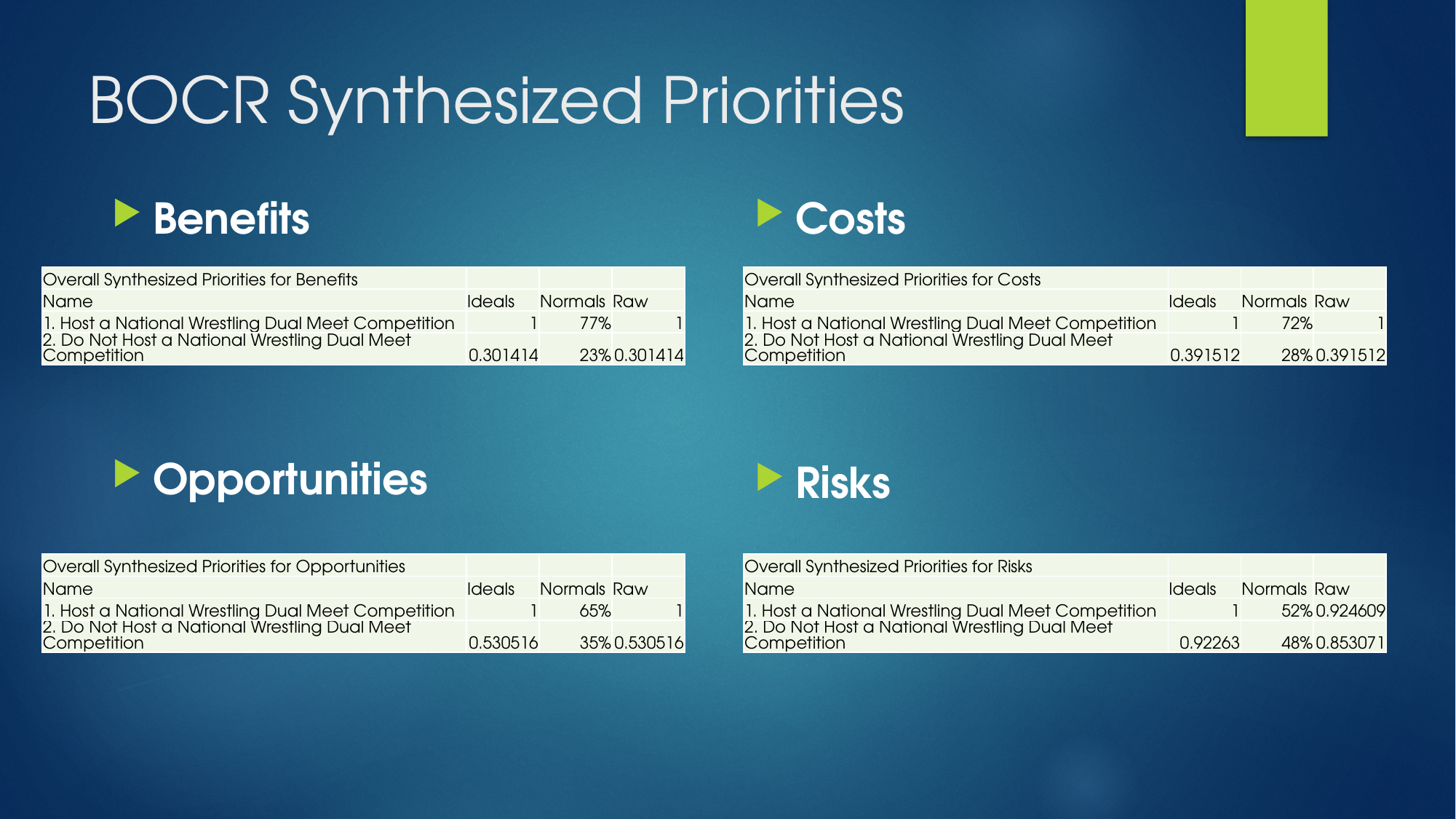

# BOCR Synthesized Priorities
Benefits

Opportunities

Costs

Risks

| Overall Synthesized Priorities for Benefits |  |  |  |
| --- | --- | --- | --- |
| Name | Ideals | Normals | Raw |
| 1. Host a National Wrestling Dual Meet Competition | 1 | 77% | 1 |
| 2. Do Not Host a National Wrestling Dual Meet Competition | 0.301414 | 23% | 0.301414 |
| Overall Synthesized Priorities for Costs |  |  |  |
| --- | --- | --- | --- |
| Name | Ideals | Normals | Raw |
| 1. Host a National Wrestling Dual Meet Competition | 1 | 72% | 1 |
| 2. Do Not Host a National Wrestling Dual Meet Competition | 0.391512 | 28% | 0.391512 |
| Overall Synthesized Priorities for Opportunities |  |  |  |
| --- | --- | --- | --- |
| Name | Ideals | Normals | Raw |
| 1. Host a National Wrestling Dual Meet Competition | 1 | 65% | 1 |
| 2. Do Not Host a National Wrestling Dual Meet Competition | 0.530516 | 35% | 0.530516 |
| Overall Synthesized Priorities for Risks |  |  |  |
| --- | --- | --- | --- |
| Name | Ideals | Normals | Raw |
| 1. Host a National Wrestling Dual Meet Competition | 1 | 52% | 0.924609 |
| 2. Do Not Host a National Wrestling Dual Meet Competition | 0.92263 | 48% | 0.853071 |